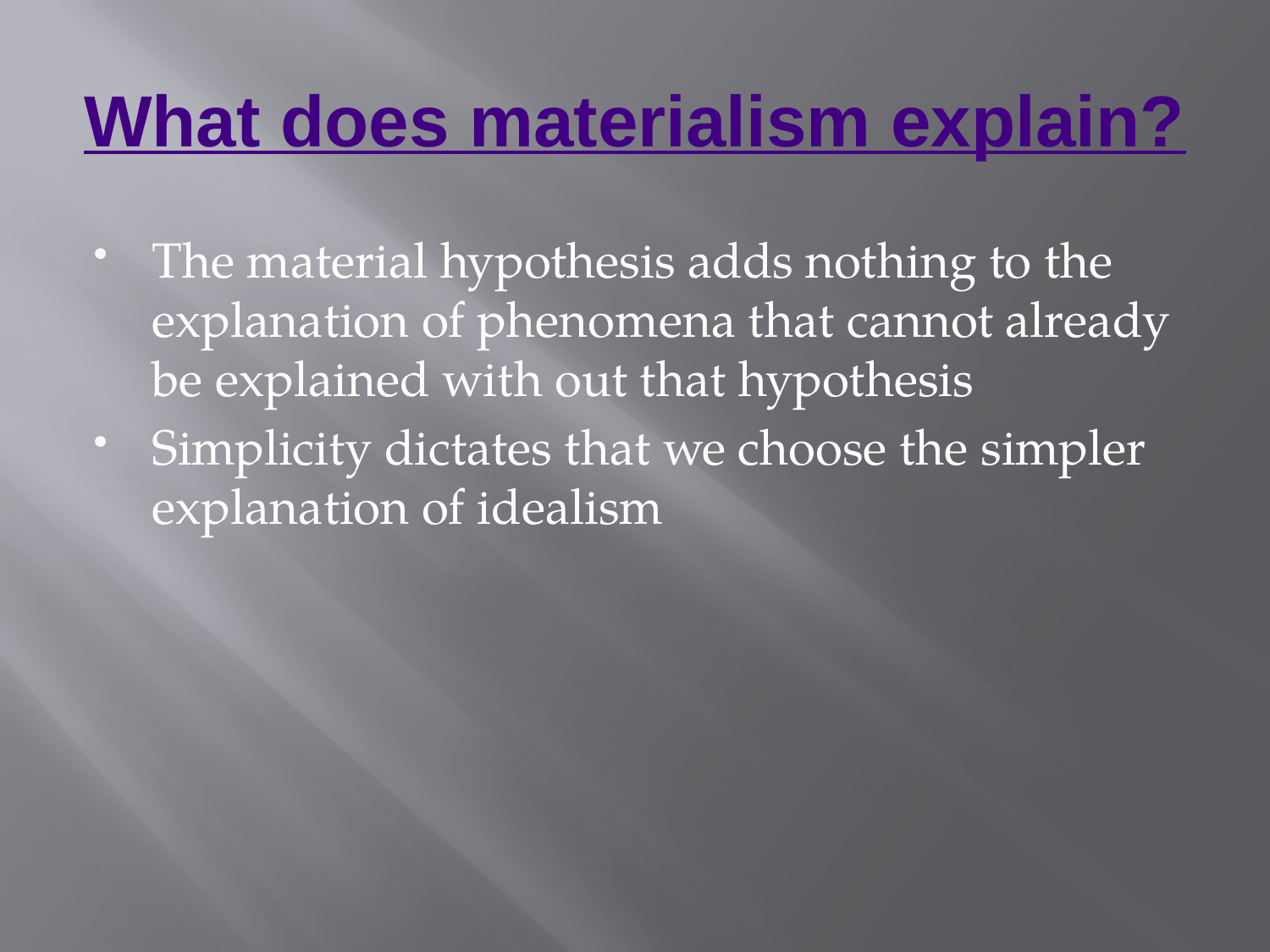

# What does materialism explain?
The material hypothesis adds nothing to the explanation of phenomena that cannot already be explained with out that hypothesis
Simplicity dictates that we choose the simpler explanation of idealism